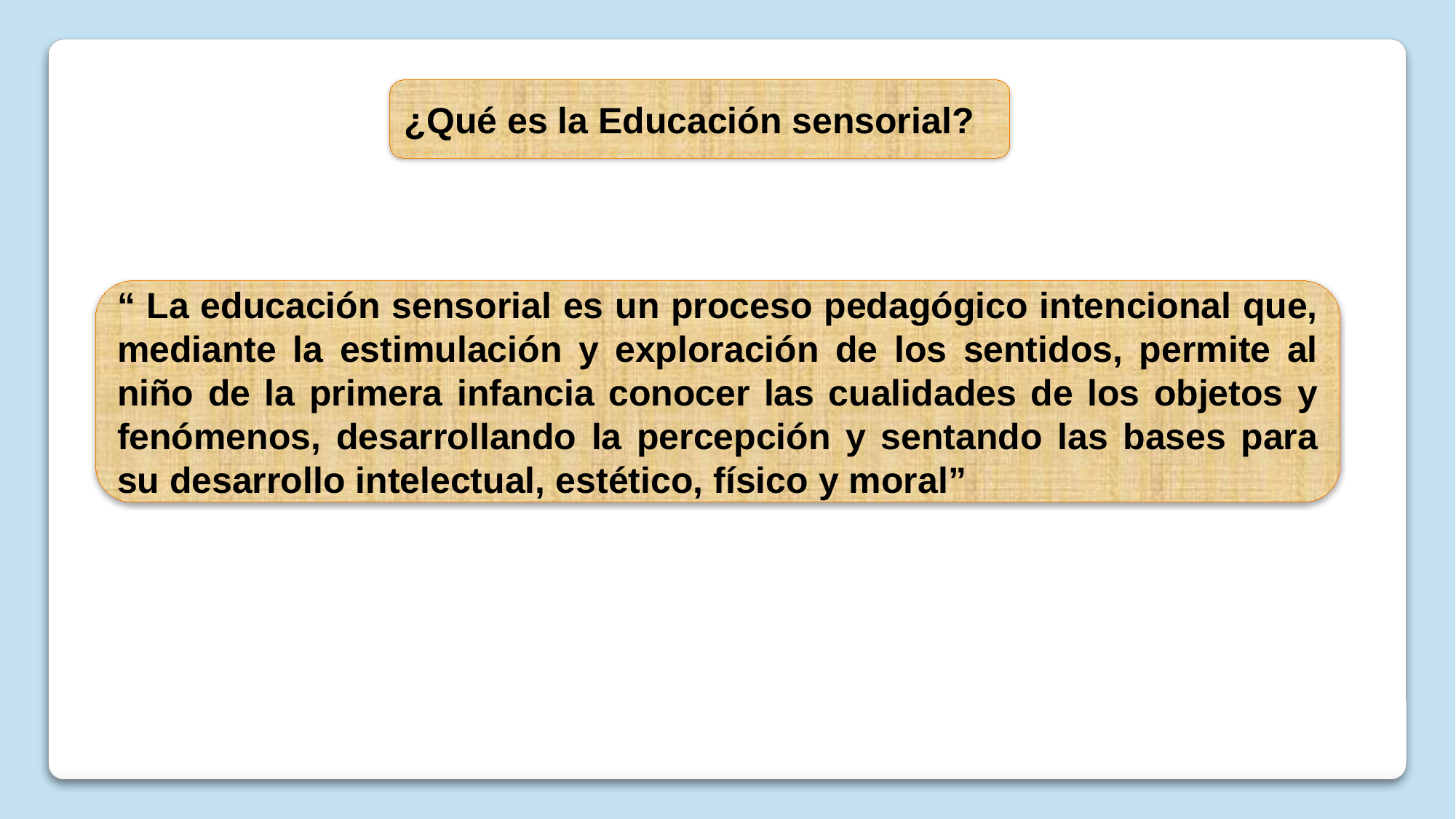

¿Qué es la Educación sensorial?
“ La educación sensorial es un proceso pedagógico intencional que, mediante la estimulación y exploración de los sentidos, permite al niño de la primera infancia conocer las cualidades de los objetos y fenómenos, desarrollando la percepción y sentando las bases para su desarrollo intelectual, estético, físico y moral”